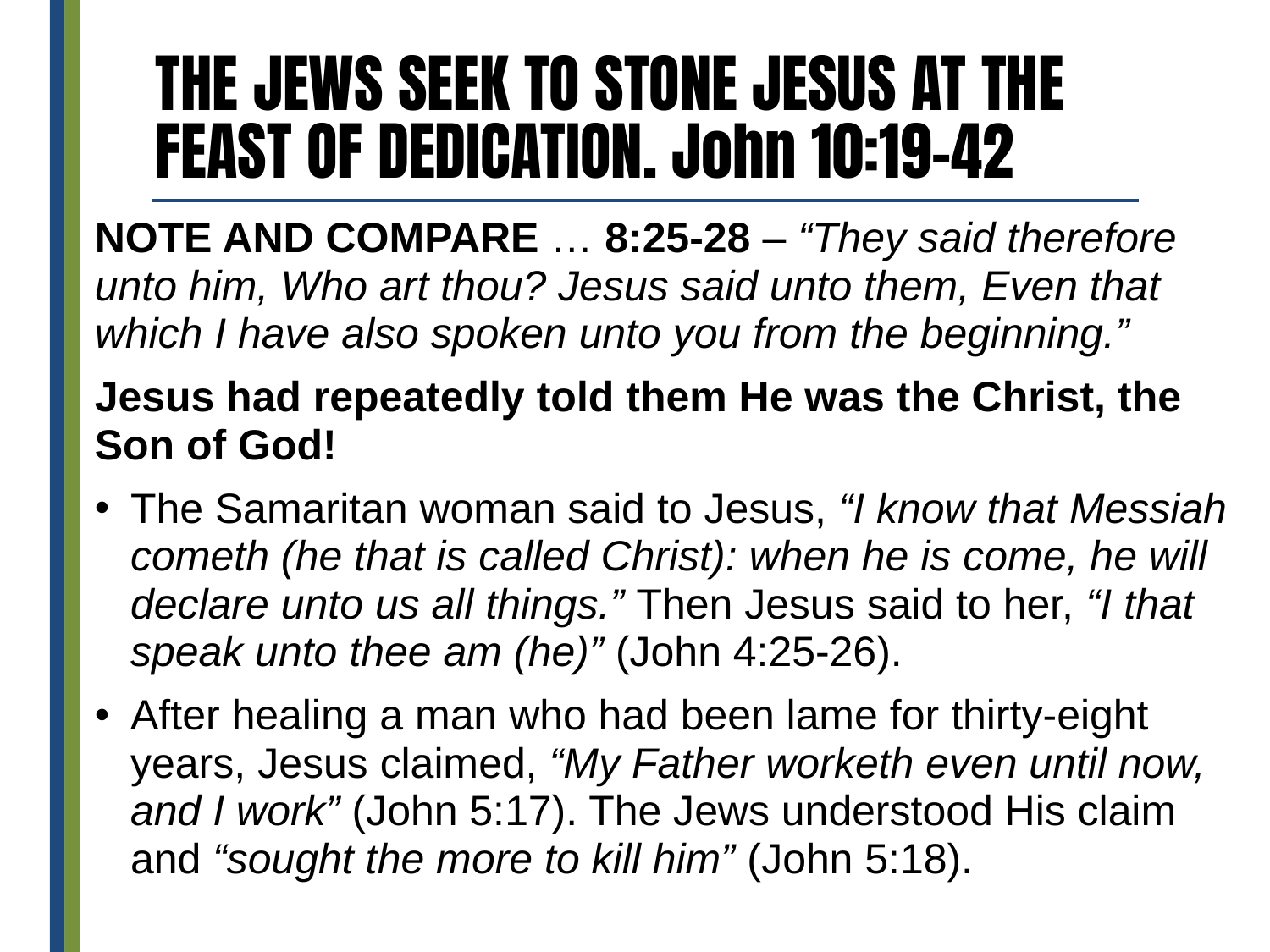

# THE JEWS SEEK TO STONE JESUS AT THE FEAST OF DEDICATION. John 10:19-42
NOTE AND COMPARE … 8:25-28 – “They said therefore unto him, Who art thou? Jesus said unto them, Even that which I have also spoken unto you from the beginning.”
Jesus had repeatedly told them He was the Christ, the Son of God!
The Samaritan woman said to Jesus, “I know that Messiah cometh (he that is called Christ): when he is come, he will declare unto us all things.” Then Jesus said to her, “I that speak unto thee am (he)” (John 4:25-26).
After healing a man who had been lame for thirty-eight years, Jesus claimed, “My Father worketh even until now, and I work” (John 5:17). The Jews understood His claim and “sought the more to kill him” (John 5:18).